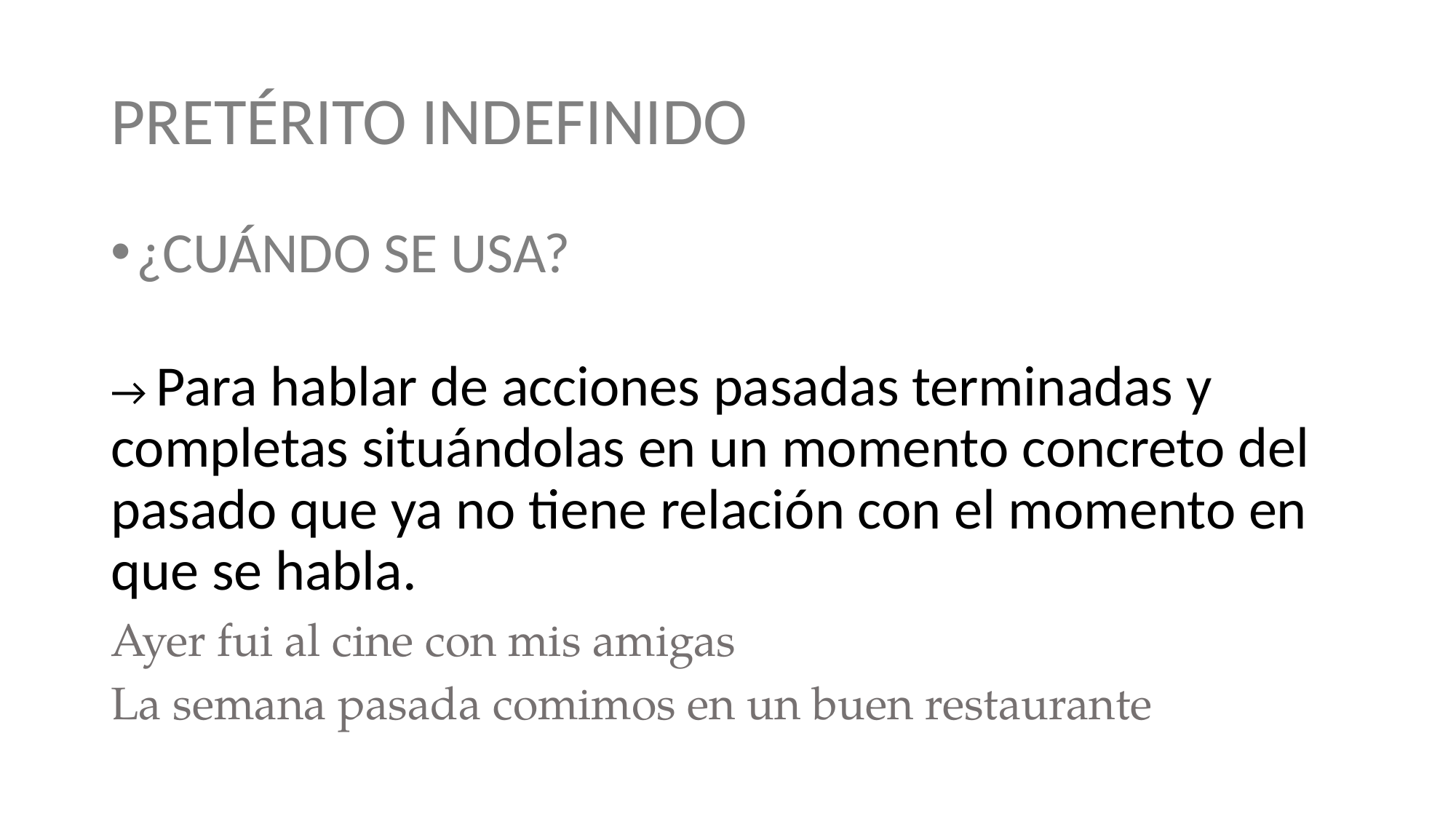

# PRETÉRITO INDEFINIDO
¿CUÁNDO SE USA?

→ Para hablar de acciones pasadas terminadas y completas situándolas en un momento concreto del pasado que ya no tiene relación con el momento en que se habla.
Ayer fui al cine con mis amigas
La semana pasada comimos en un buen restaurante